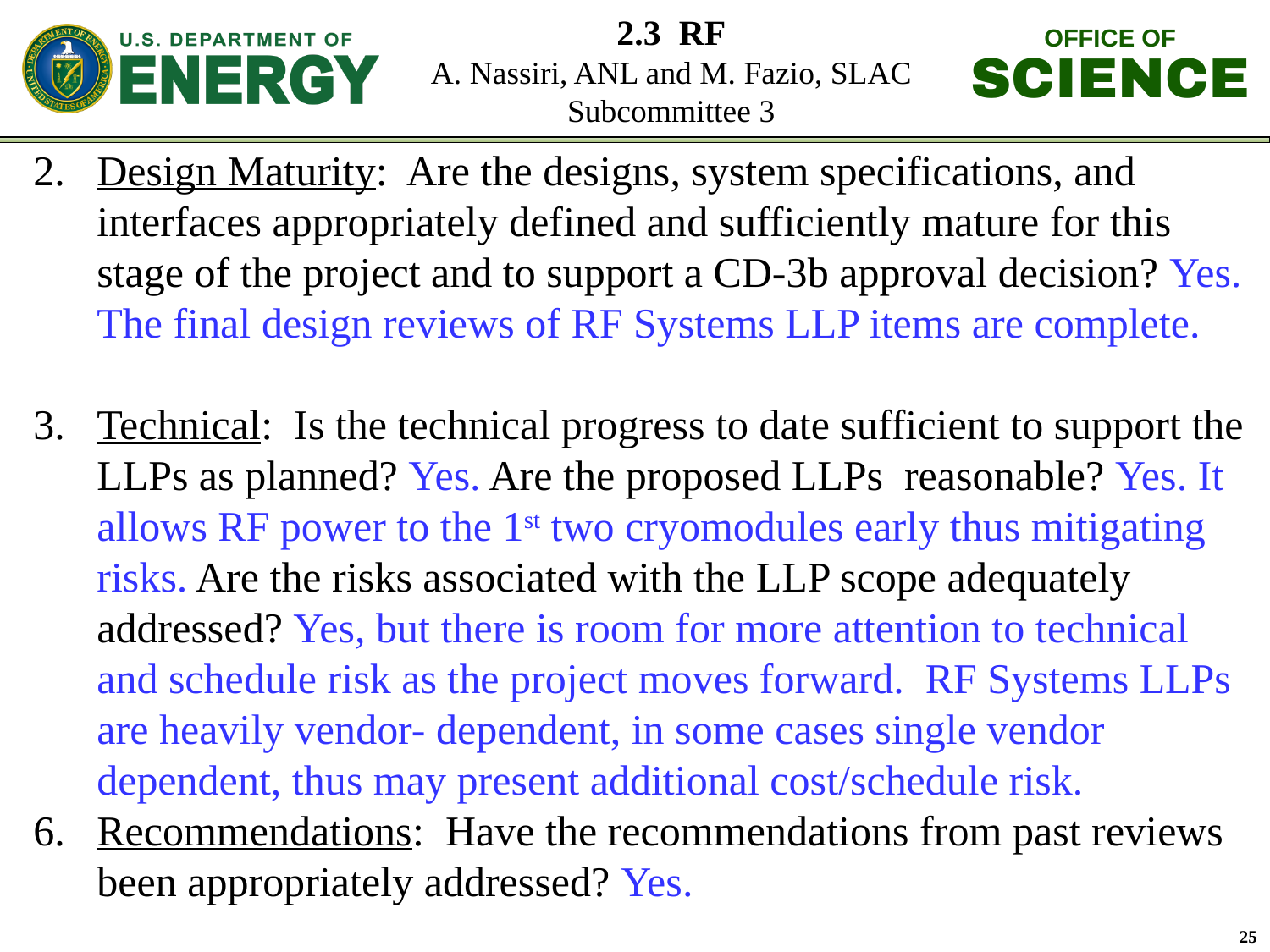

Design Maturity:  Are the designs, system specifications, and interfaces appropriately defined and sufficiently mature for this stage of the project and to support a CD-3b approval decision? Yes. The final design reviews of RF Systems LLP items are complete.

Technical:  Is the technical progress to date sufficient to support the LLPs as planned? Yes. Are the proposed LLPs  reasonable? Yes. It allows RF power to the 1st two cryomodules early thus mitigating risks. Are the risks associated with the LLP scope adequately addressed? Yes, but there is room for more attention to technical and schedule risk as the project moves forward.  RF Systems LLPs are heavily vendor- dependent, in some cases single vendor dependent, thus may present additional cost/schedule risk.
Recommendations:  Have the recommendations from past reviews been appropriately addressed? Yes.
25